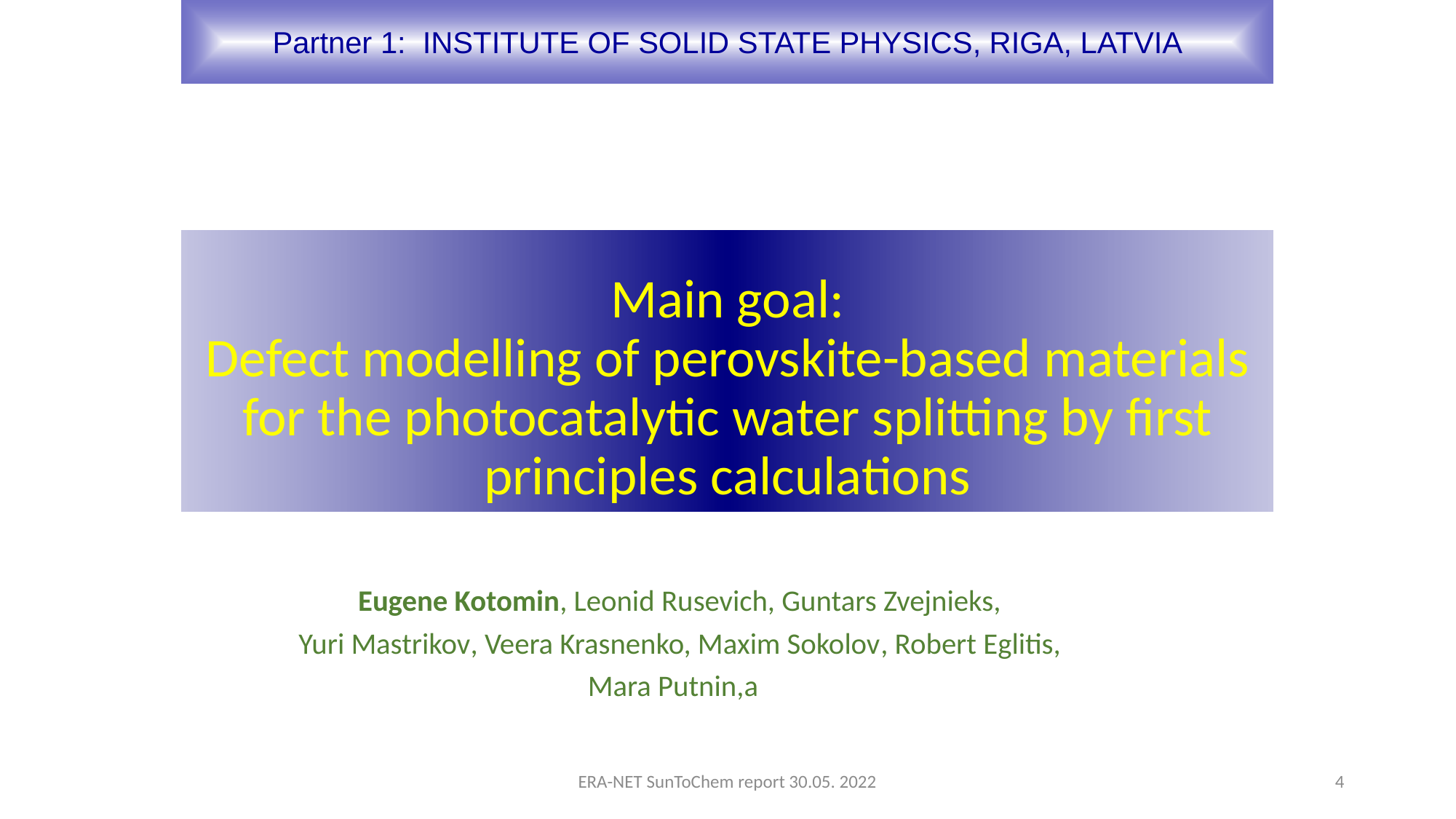

Partner 1:  INSTITUTE OF SOLID STATE PHYSICS, RIGA, LATVIA

# Main goal: Defect modelling of perovskite-based materials for the photocatalytic water splitting by first principles calculations

Eugene Kotomin, Leonid Rusevich, Guntars Zvejnieks,
Yuri Mastrikov, Veera Krasnenko, Maxim Sokolov, Robert Eglitis,
Mara Putnin,a

ERA-NET SunToChem report 30.05. 2022
4